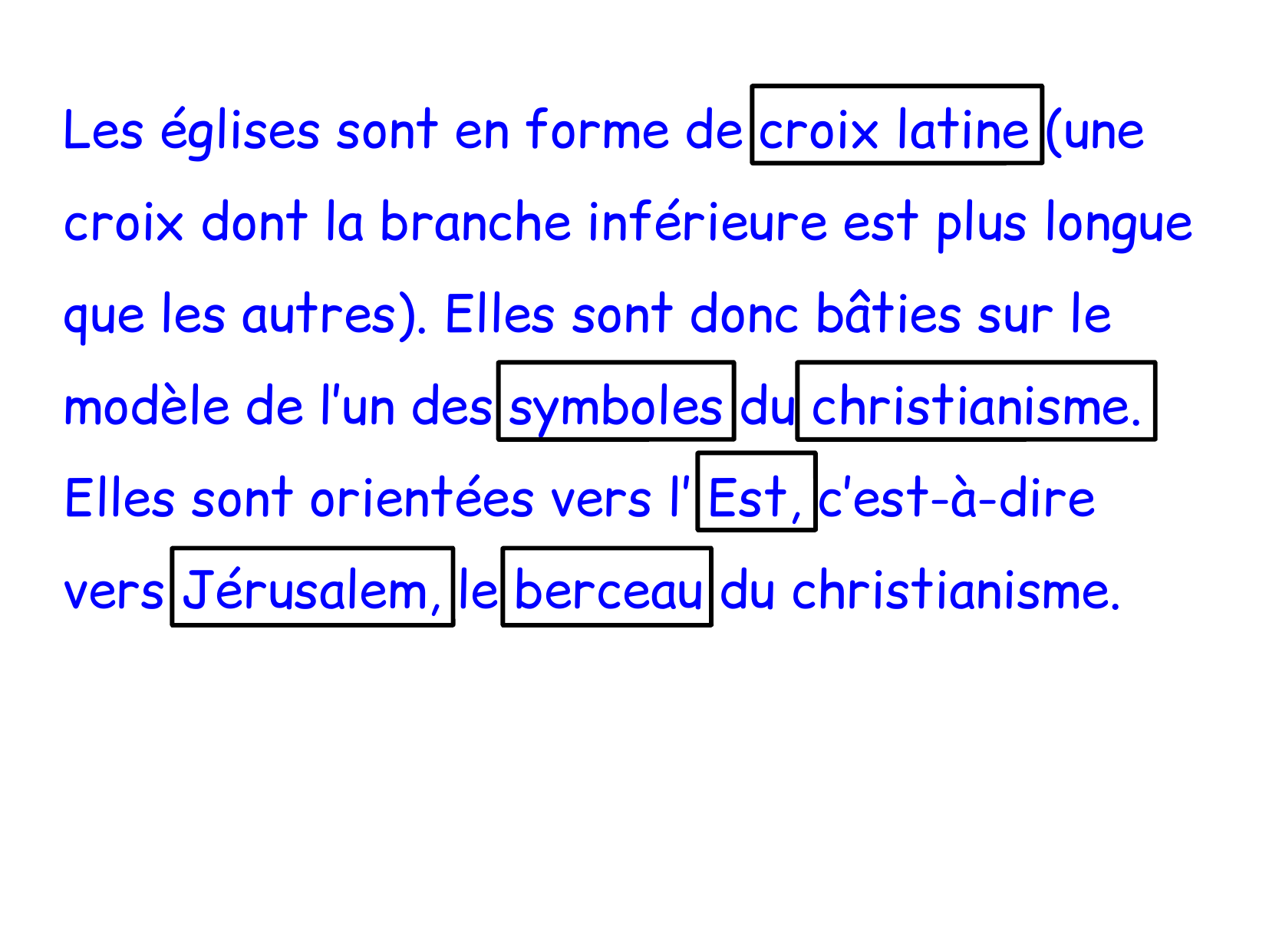

Les églises sont en forme de croix latine (une croix dont la branche inférieure est plus longue que les autres). Elles sont donc bâties sur le modèle de l’un des symboles du christianisme. Elles sont orientées vers l’ Est, c’est-à-dire vers Jérusalem, le berceau du christianisme.